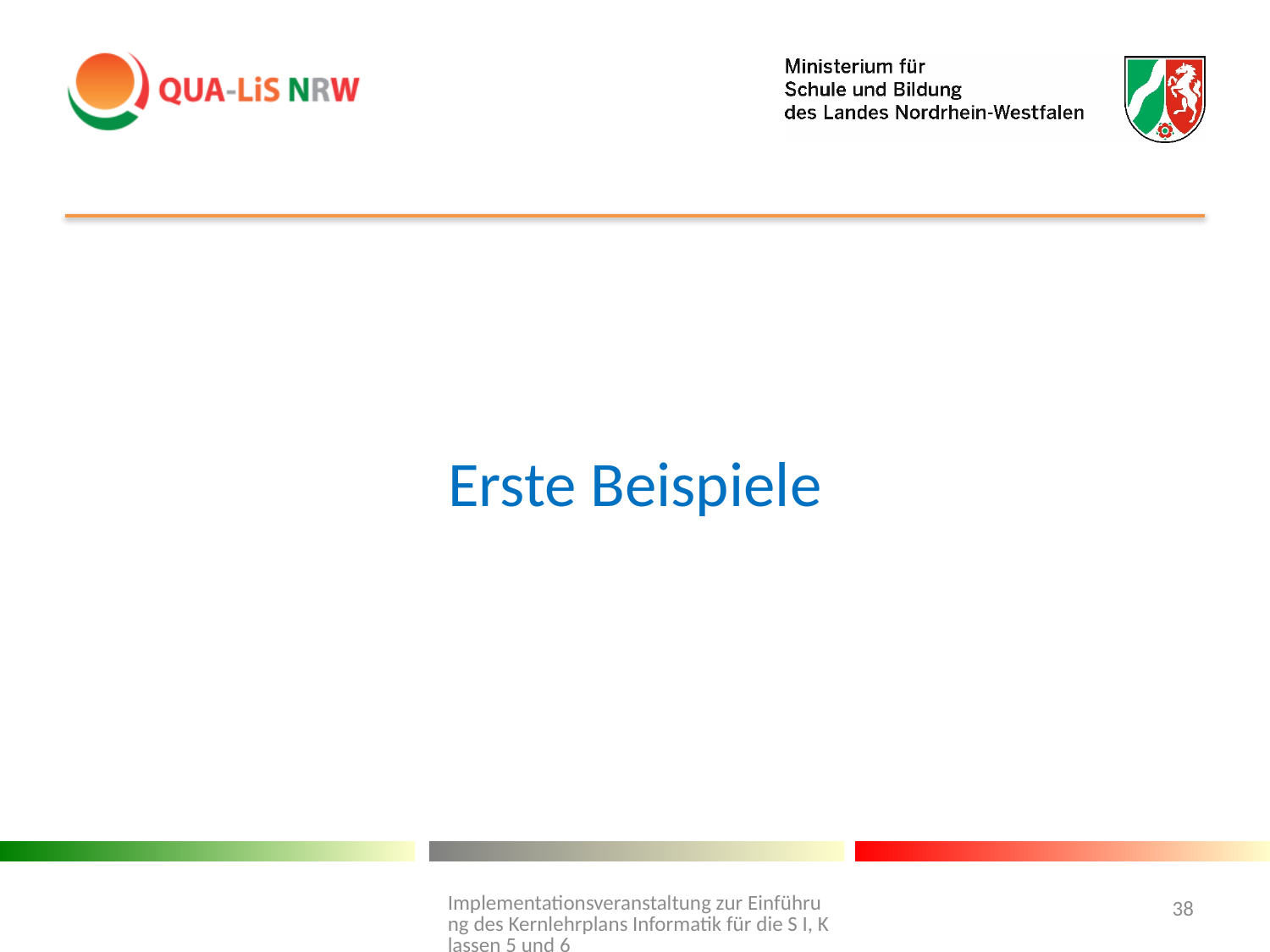

# Erste Beispiele
Implementationsveranstaltung zur Einführung des Kernlehrplans Informatik für die S I, Klassen 5 und 6
38